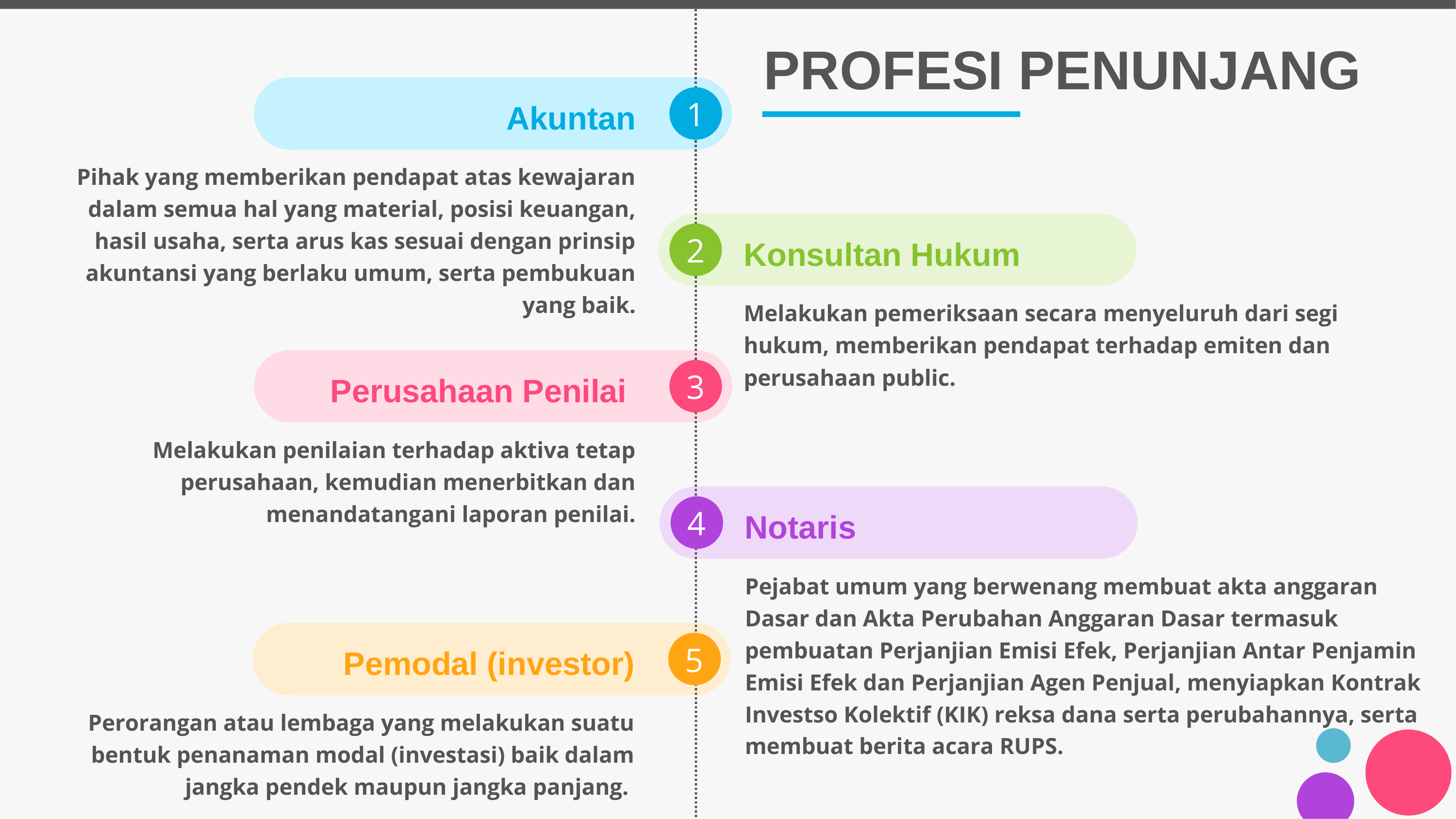

# PROFESI PENUNJANG
Akuntan

Pihak yang memberikan pendapat atas kewajaran dalam semua hal yang material, posisi keuangan, hasil usaha, serta arus kas sesuai dengan prinsip akuntansi yang berlaku umum, serta pembukuan yang baik.
Konsultan Hukum
Melakukan pemeriksaan secara menyeluruh dari segi hukum, memberikan pendapat terhadap emiten dan perusahaan public.
Perusahaan Penilai
Melakukan penilaian terhadap aktiva tetap perusahaan, kemudian menerbitkan dan menandatangani laporan penilai.
Notaris
Pejabat umum yang berwenang membuat akta anggaran Dasar dan Akta Perubahan Anggaran Dasar termasuk pembuatan Perjanjian Emisi Efek, Perjanjian Antar Penjamin Emisi Efek dan Perjanjian Agen Penjual, menyiapkan Kontrak Investso Kolektif (KIK) reksa dana serta perubahannya, serta membuat berita acara RUPS.
Pemodal (investor)
Perorangan atau lembaga yang melakukan suatu bentuk penanaman modal (investasi) baik dalam jangka pendek maupun jangka panjang.